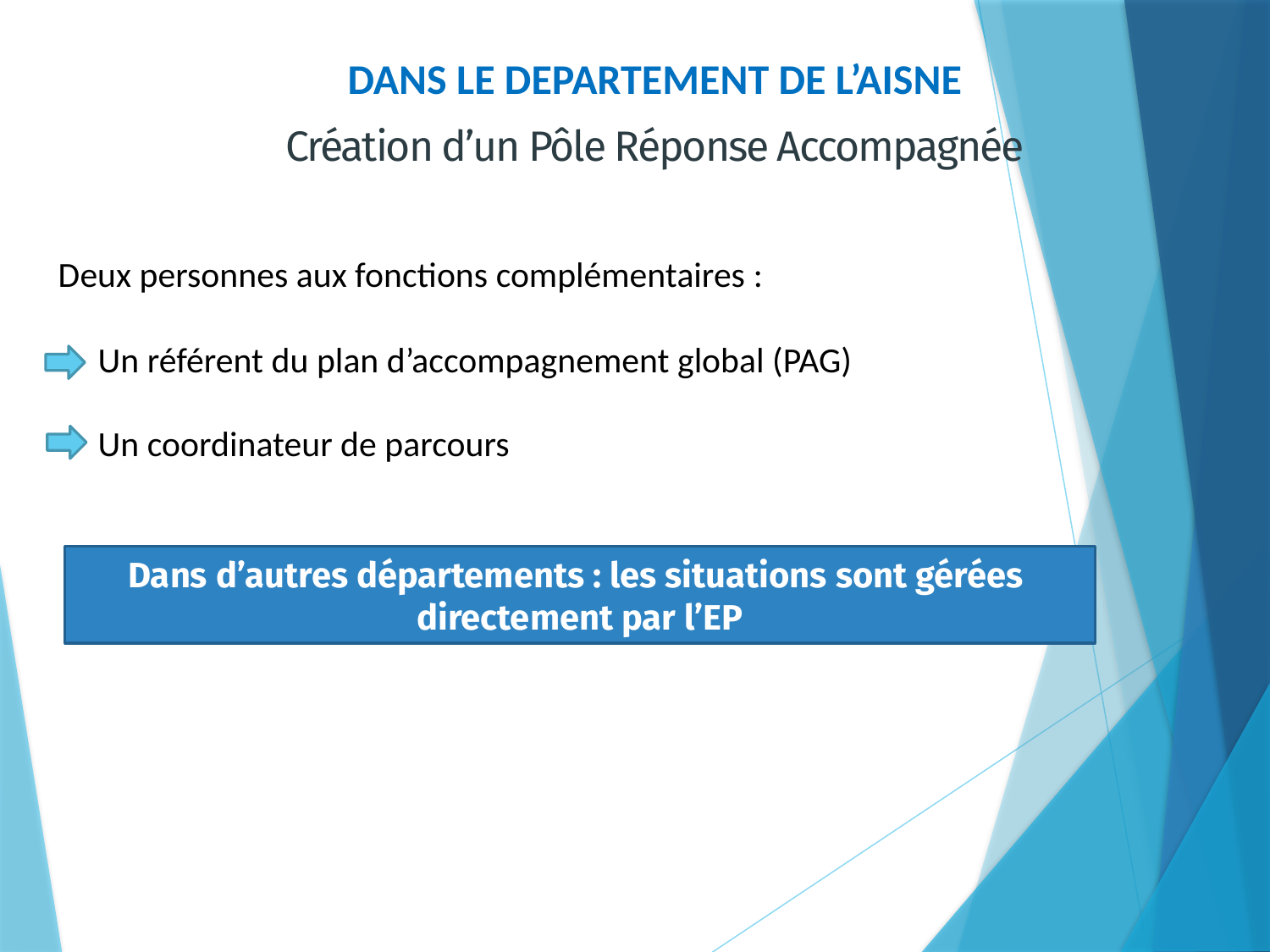

DANS LE DEPARTEMENT DE L’AISNE
Création d’un Pôle Réponse Accompagnée
Deux personnes aux fonctions complémentaires :

Un référent du plan d’accompagnement global (PAG)

Un coordinateur de parcours

Dans d’autres départements : les situations sont gérées
directement par l’EP